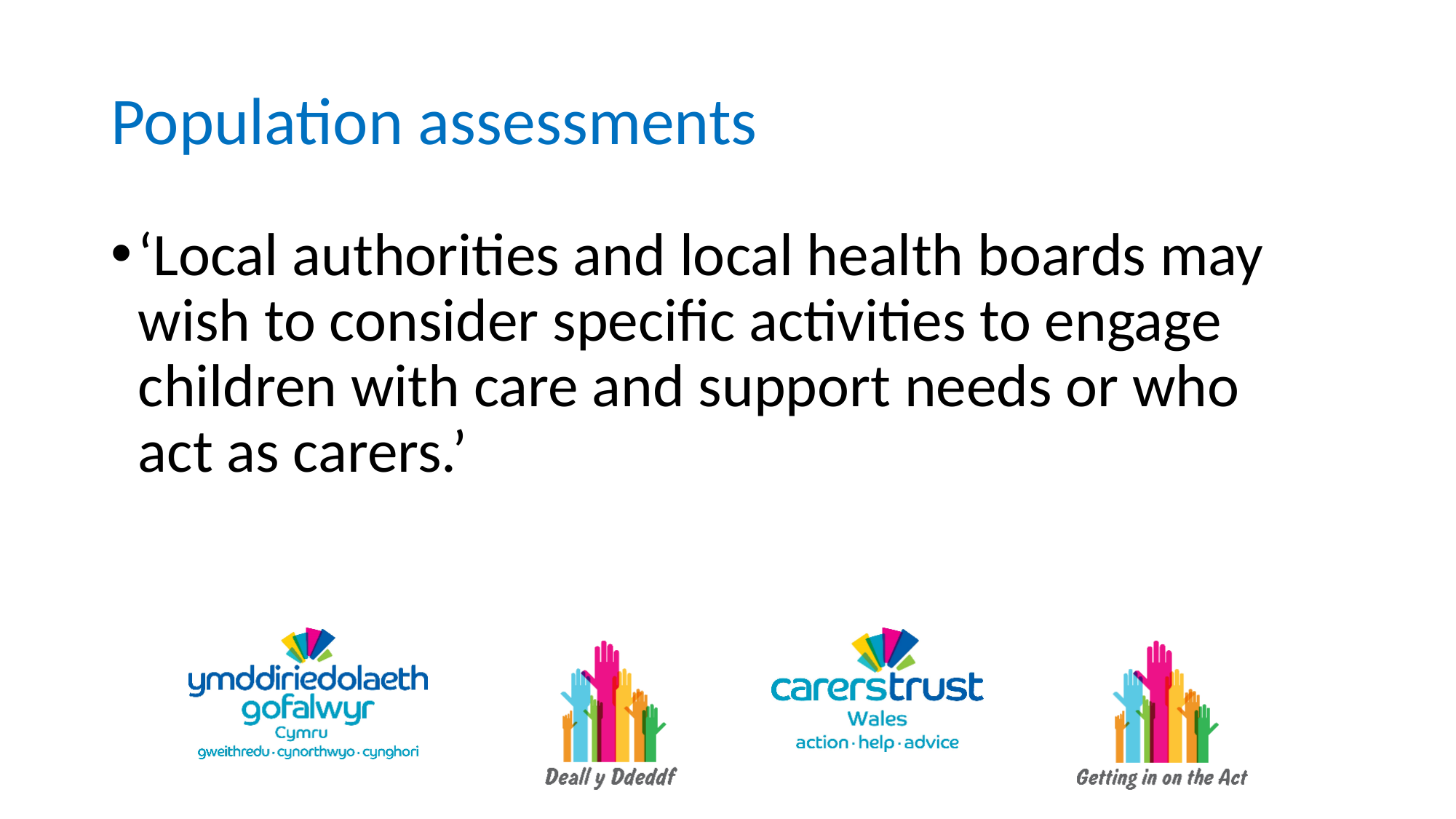

# Population assessments
‘Local authorities and local health boards may wish to consider specific activities to engage children with care and support needs or who
act as carers.’